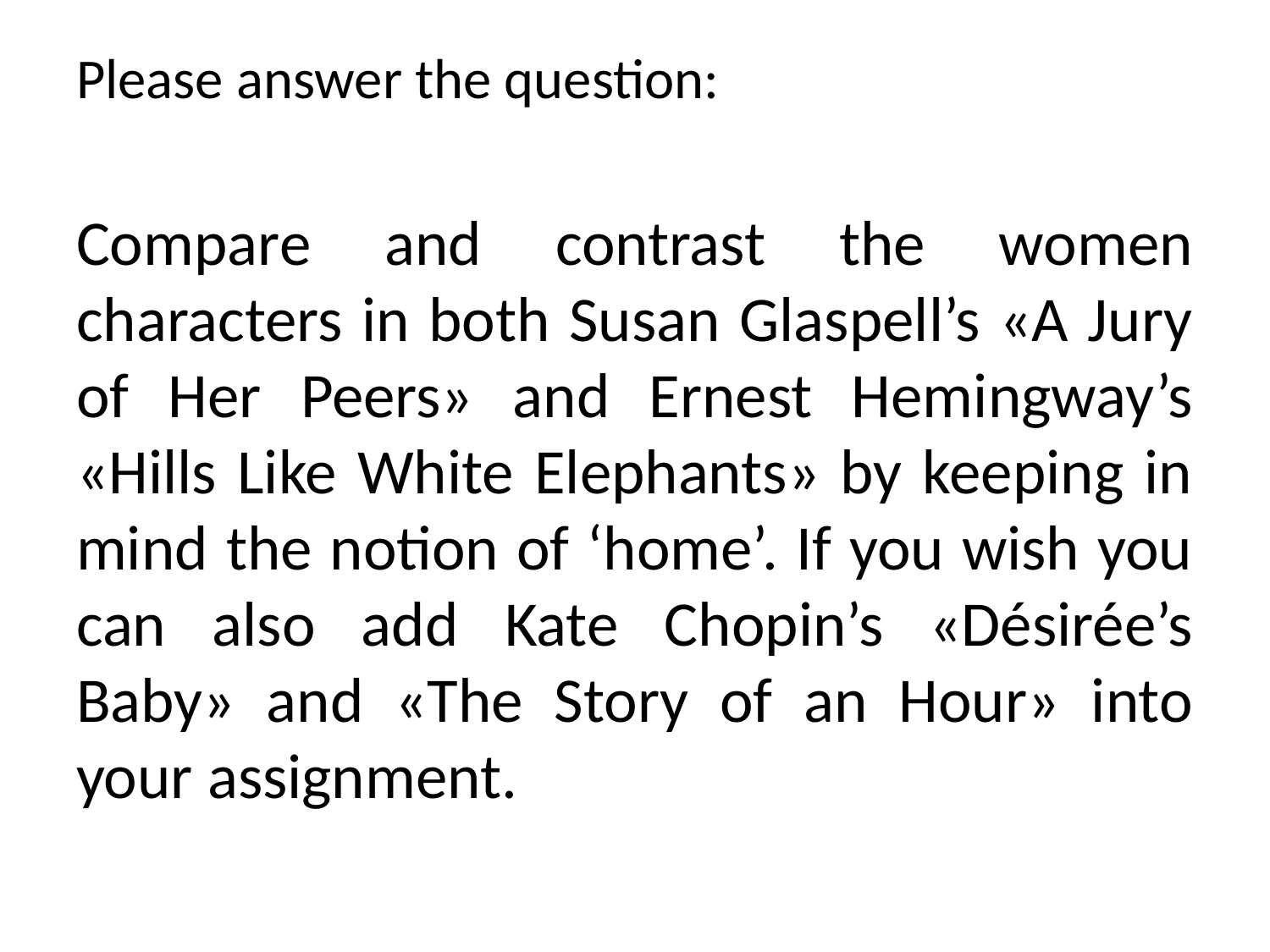

Please answer the question:

Compare and contrast the women characters in both Susan Glaspell’s «A Jury of Her Peers» and Ernest Hemingway’s «Hills Like White Elephants» by keeping in mind the notion of ‘home’. If you wish you can also add Kate Chopin’s «Désirée’s Baby» and «The Story of an Hour» into your assignment.